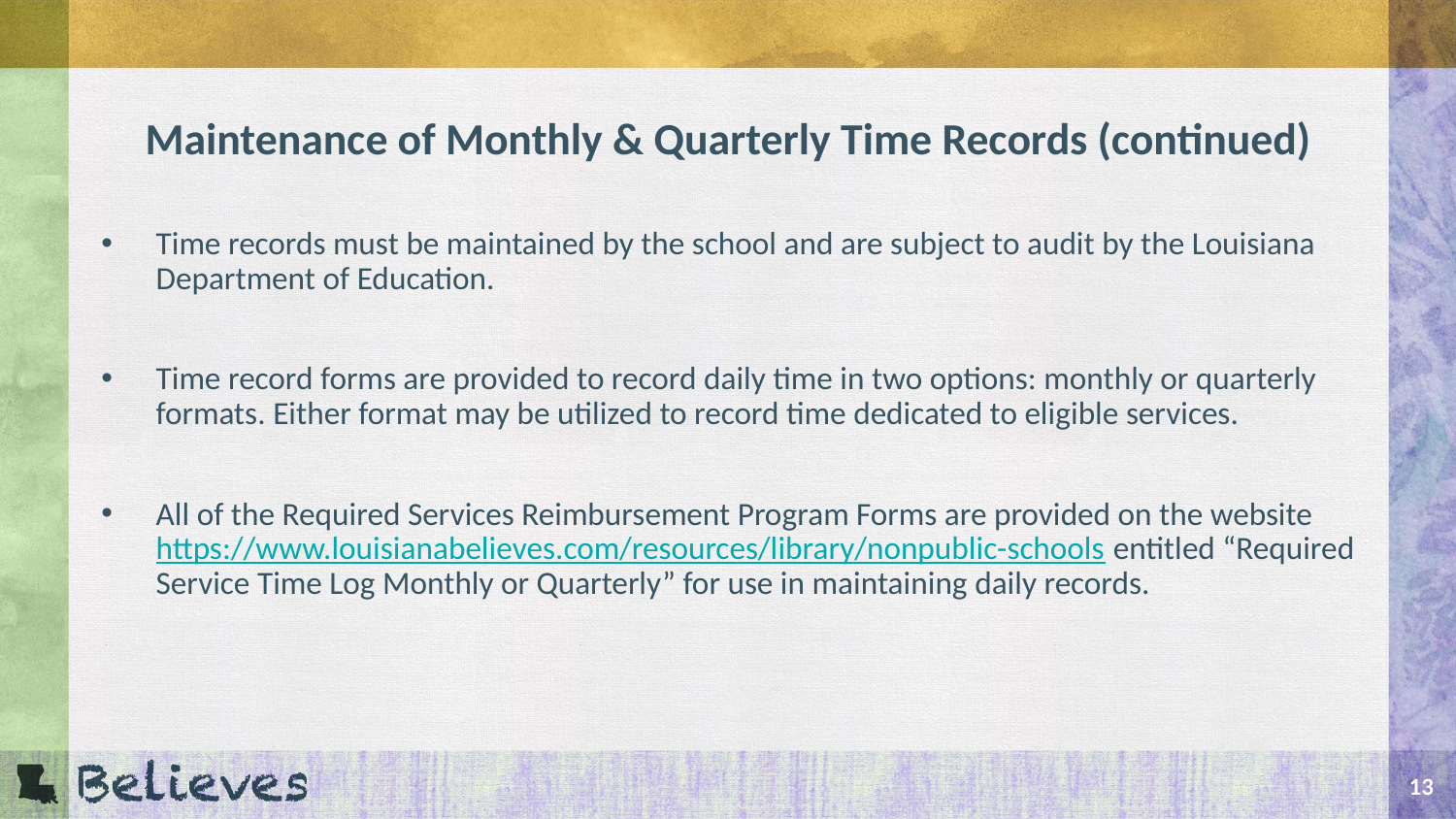

# Maintenance of Monthly & Quarterly Time Records (continued)
Time records must be maintained by the school and are subject to audit by the Louisiana Department of Education.

Time record forms are provided to record daily time in two options: monthly or quarterly formats. Either format may be utilized to record time dedicated to eligible services.

All of the Required Services Reimbursement Program Forms are provided on the website https://www.louisianabelieves.com/resources/library/nonpublic-schools entitled “Required Service Time Log Monthly or Quarterly” for use in maintaining daily records.